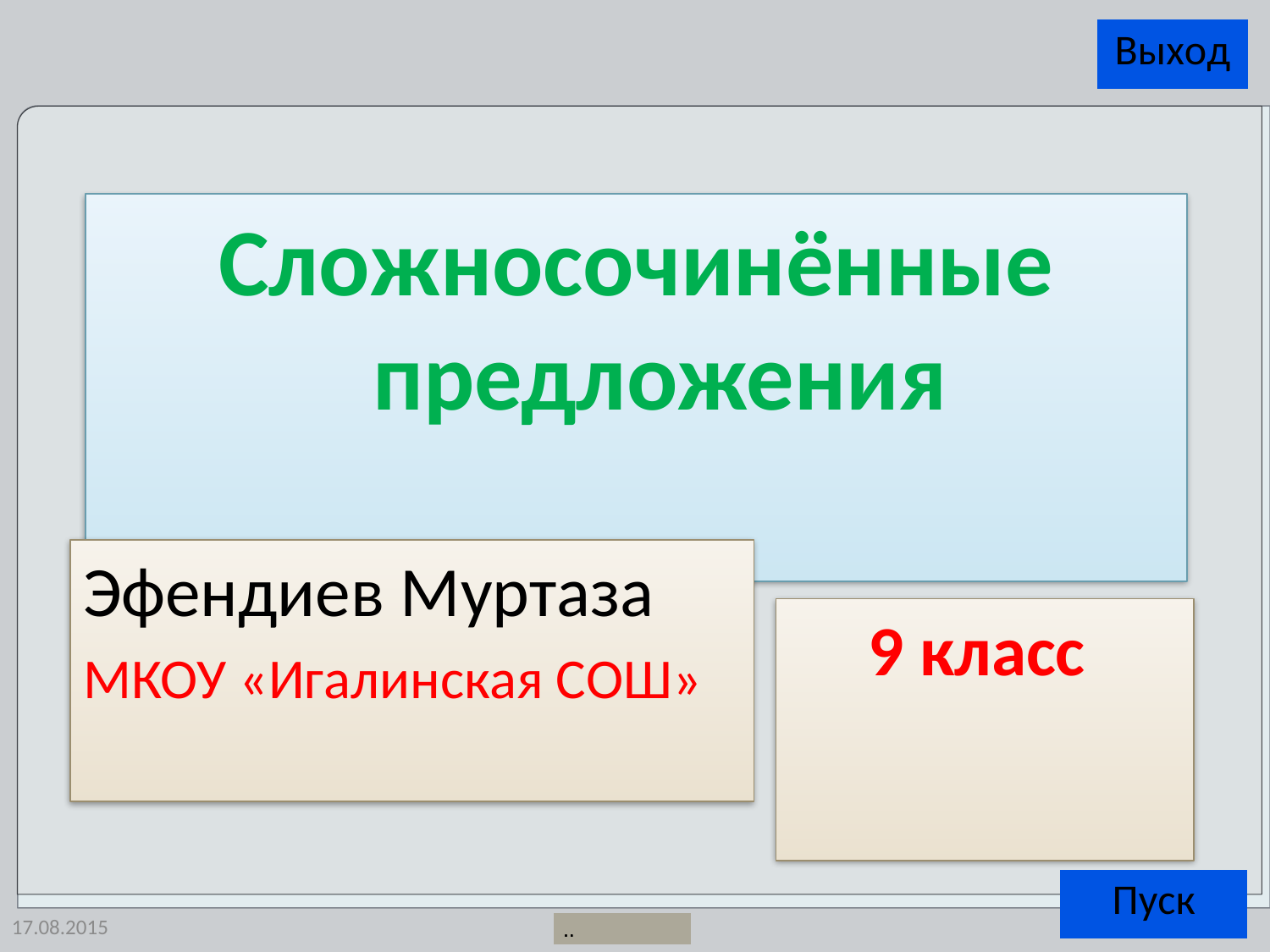

Сложносочинённые предложения
Эфендиев Муртаза
МКОУ «Игалинская СОШ»
     9 класс
17.08.2015